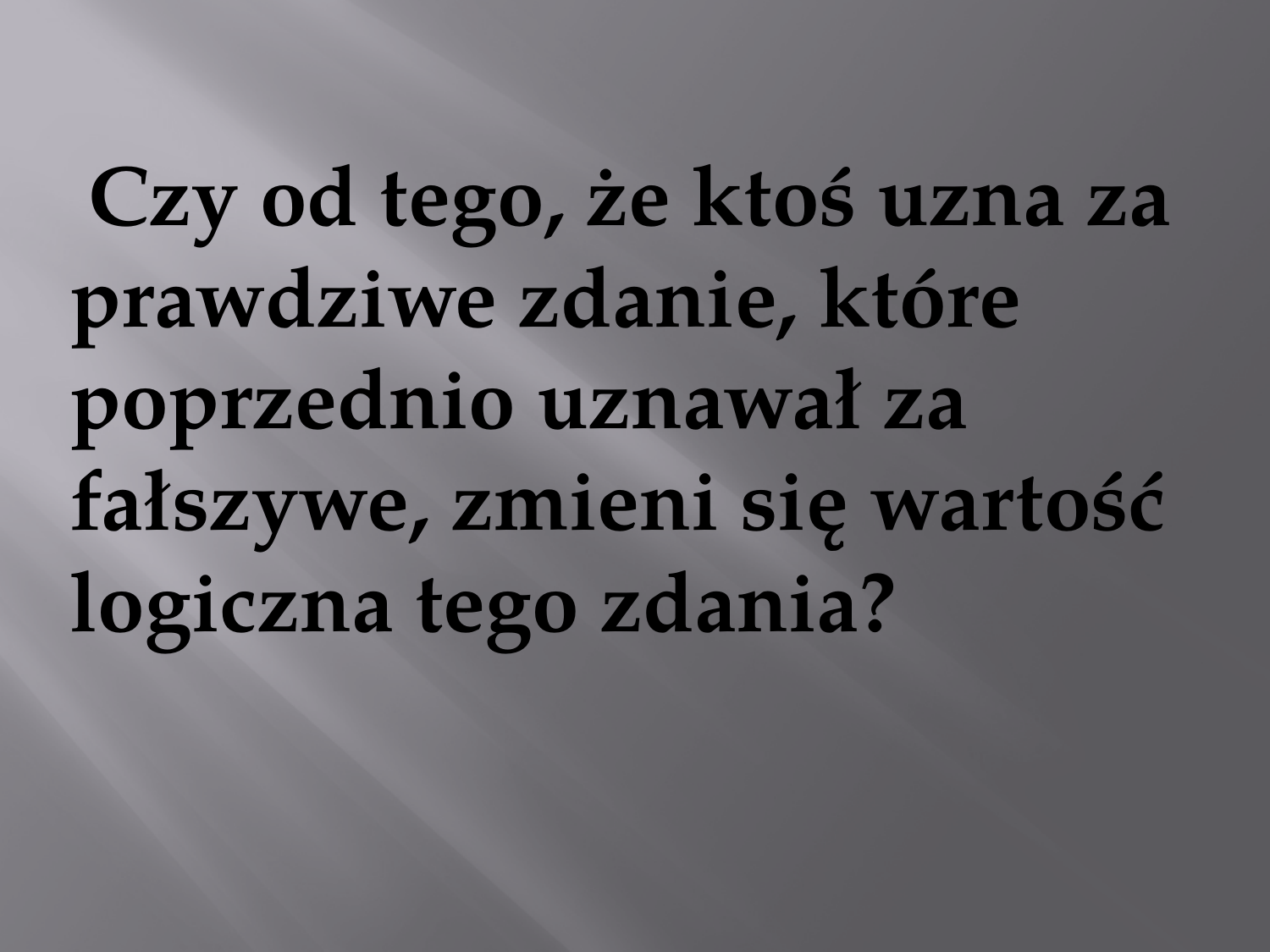

Czy od tego, że ktoś uzna za prawdziwe zdanie, które poprzednio uznawał za fałszywe, zmieni się wartość logiczna tego zdania?